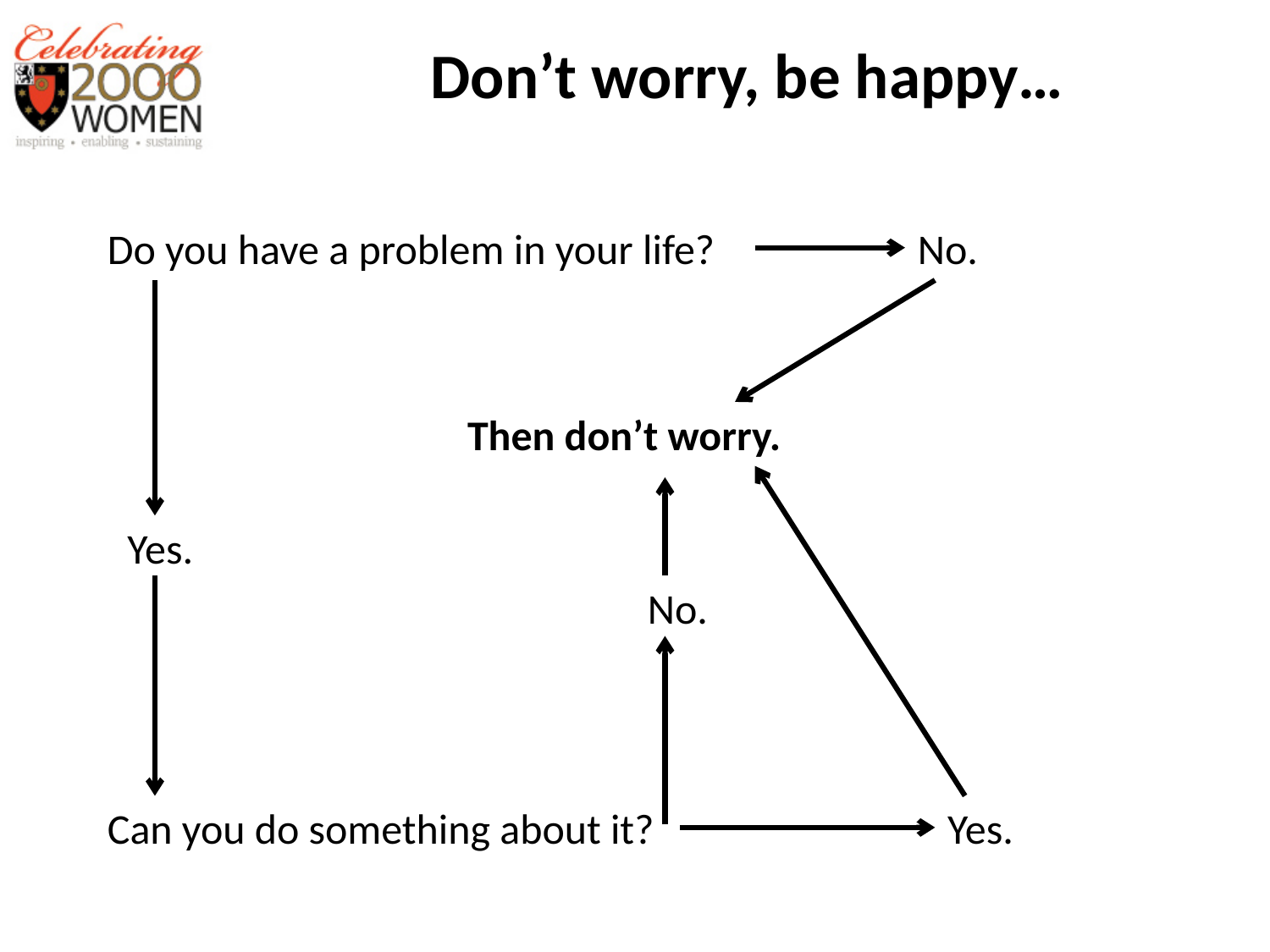

# Don’t worry, be happy…
Do you have a problem in your life?
No.
Then don’t worry.
Yes.
No.
Can you do something about it?
Yes.